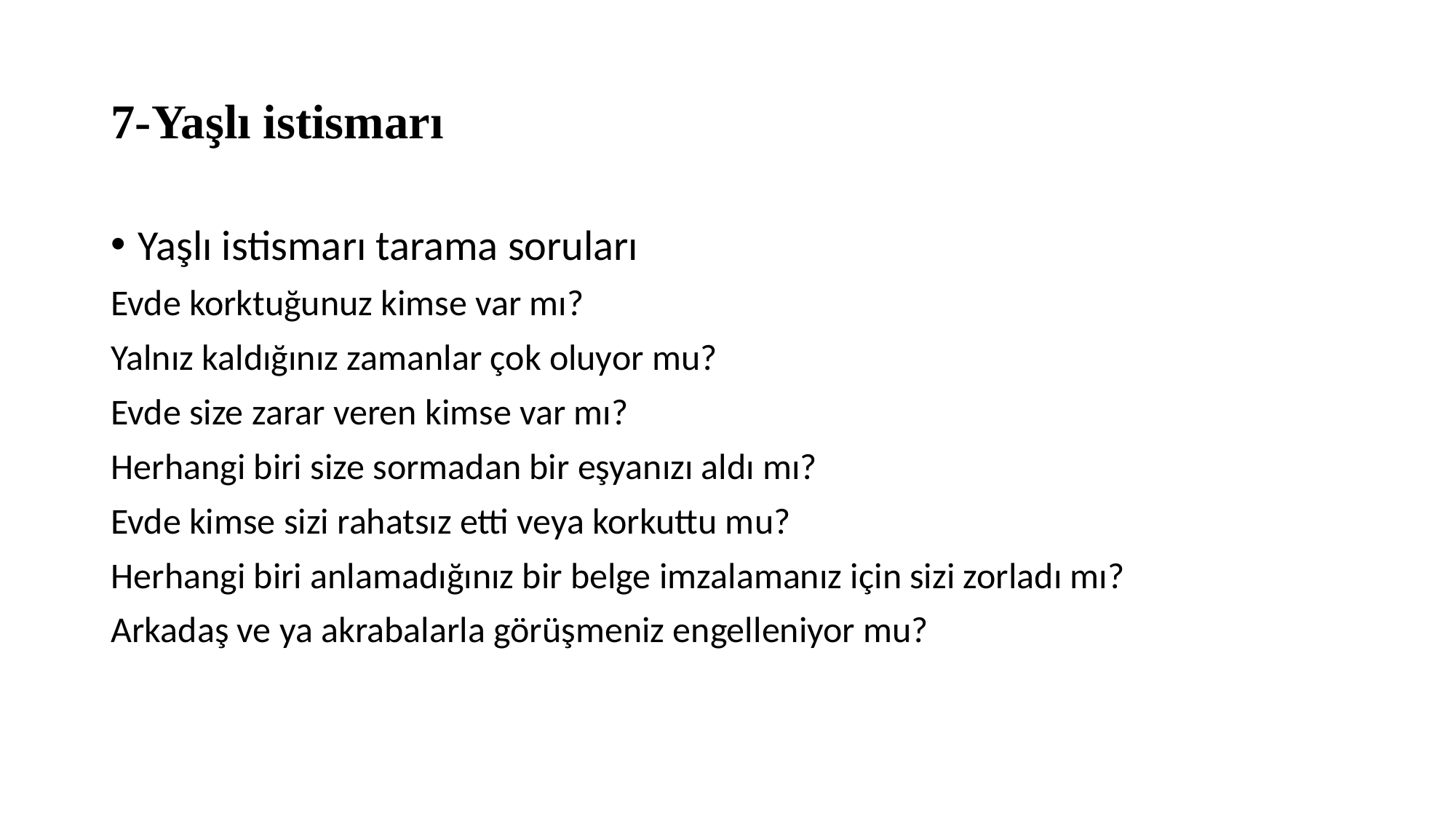

# 7-Yaşlı istismarı
Yaşlı istismarı tarama soruları
Evde korktuğunuz kimse var mı?
Yalnız kaldığınız zamanlar çok oluyor mu?
Evde size zarar veren kimse var mı?
Herhangi biri size sormadan bir eşyanızı aldı mı?
Evde kimse sizi rahatsız etti veya korkuttu mu?
Herhangi biri anlamadığınız bir belge imzalamanız için sizi zorladı mı?
Arkadaş ve ya akrabalarla görüşmeniz engelleniyor mu?